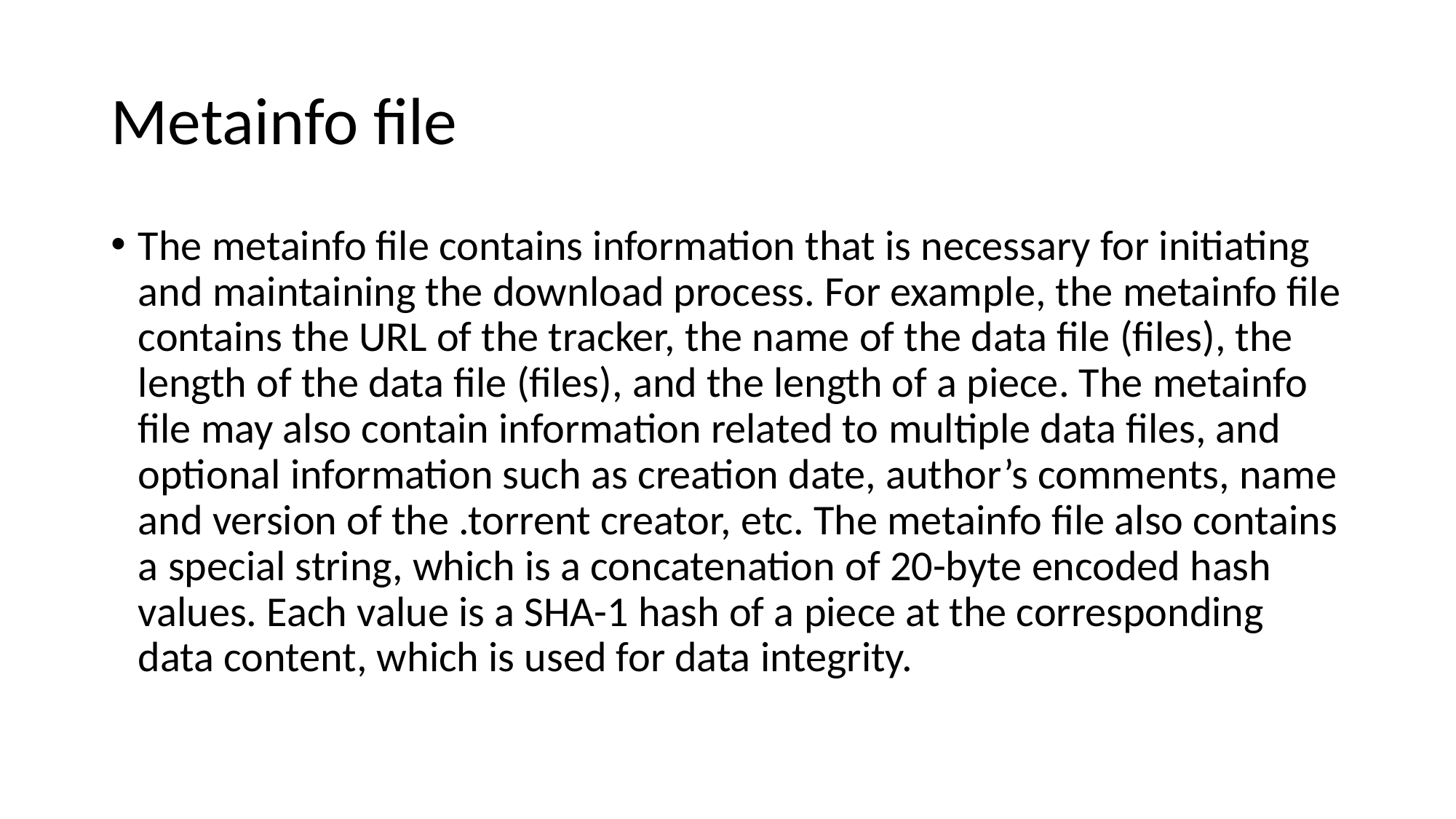

# Metainfo file
The metainfo file contains information that is necessary for initiating and maintaining the download process. For example, the metainfo file contains the URL of the tracker, the name of the data file (files), the length of the data file (files), and the length of a piece. The metainfo file may also contain information related to multiple data files, and optional information such as creation date, author’s comments, name and version of the .torrent creator, etc. The metainfo file also contains a special string, which is a concatenation of 20-byte encoded hash values. Each value is a SHA-1 hash of a piece at the corresponding data content, which is used for data integrity.